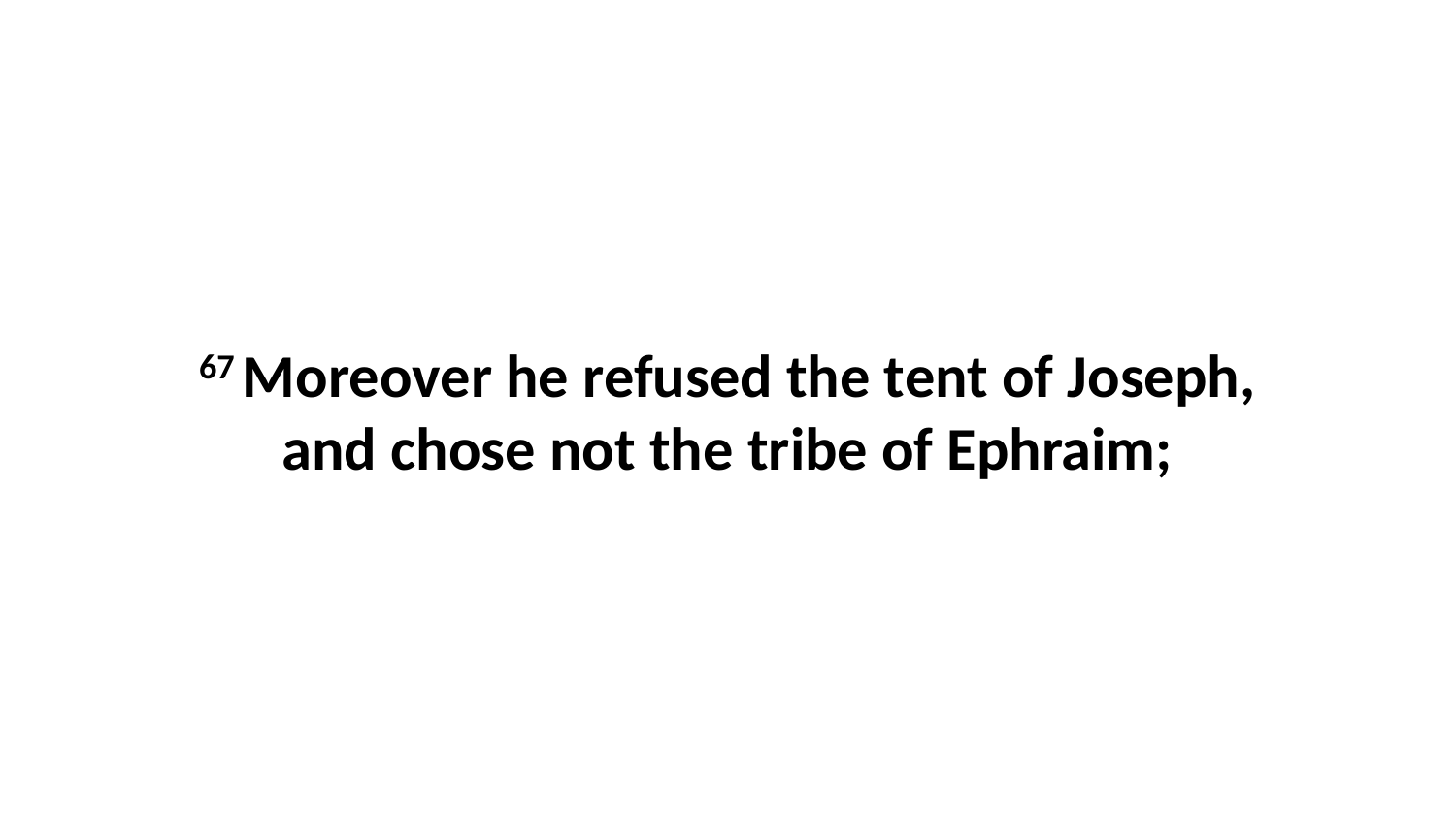

67 Moreover he refused the tent of Joseph, and chose not the tribe of Ephraim;